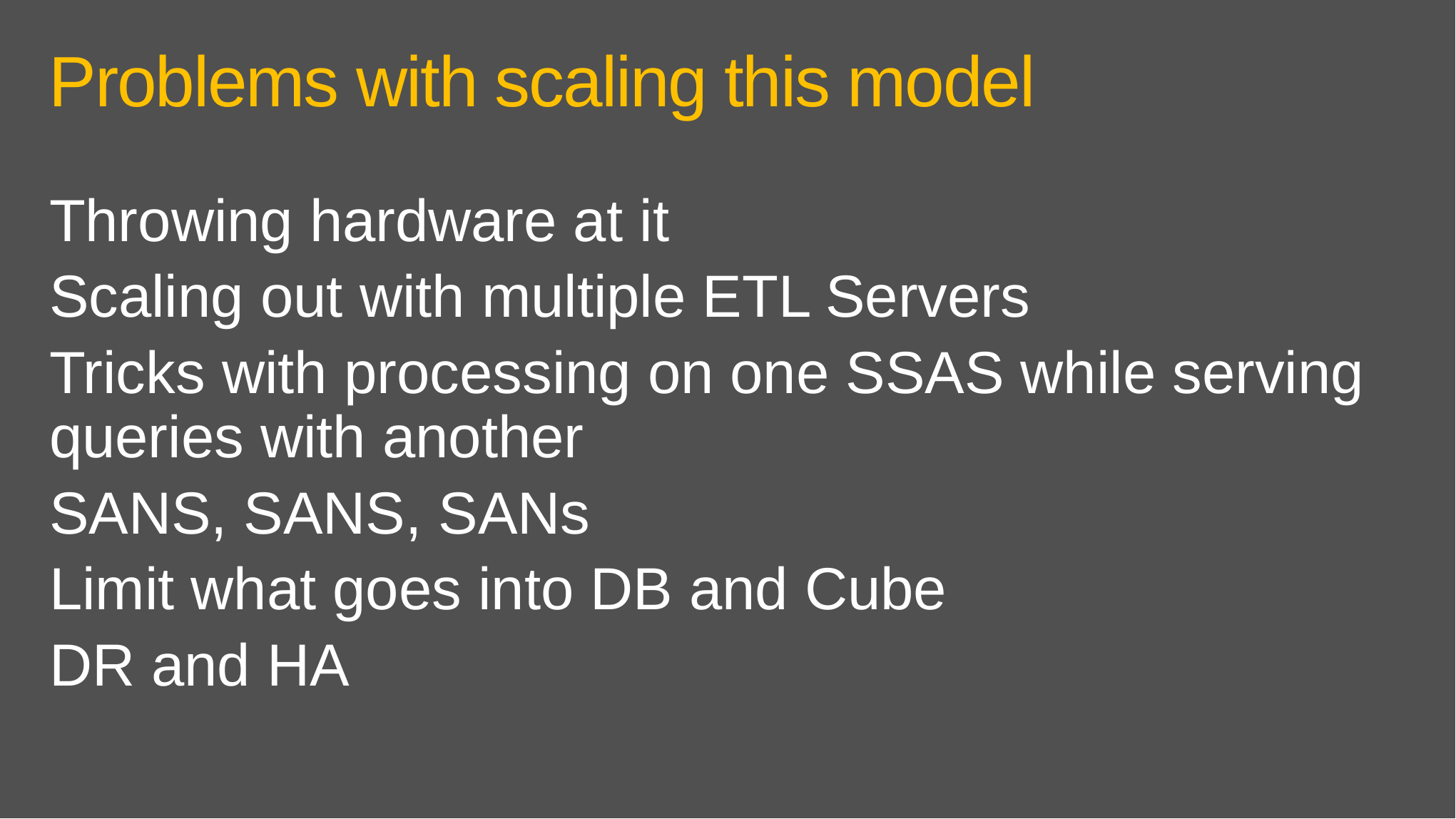

# Problems with scaling this model
Throwing hardware at it
Scaling out with multiple ETL Servers
Tricks with processing on one SSAS while serving queries with another
SANS, SANS, SANs
Limit what goes into DB and Cube
DR and HA